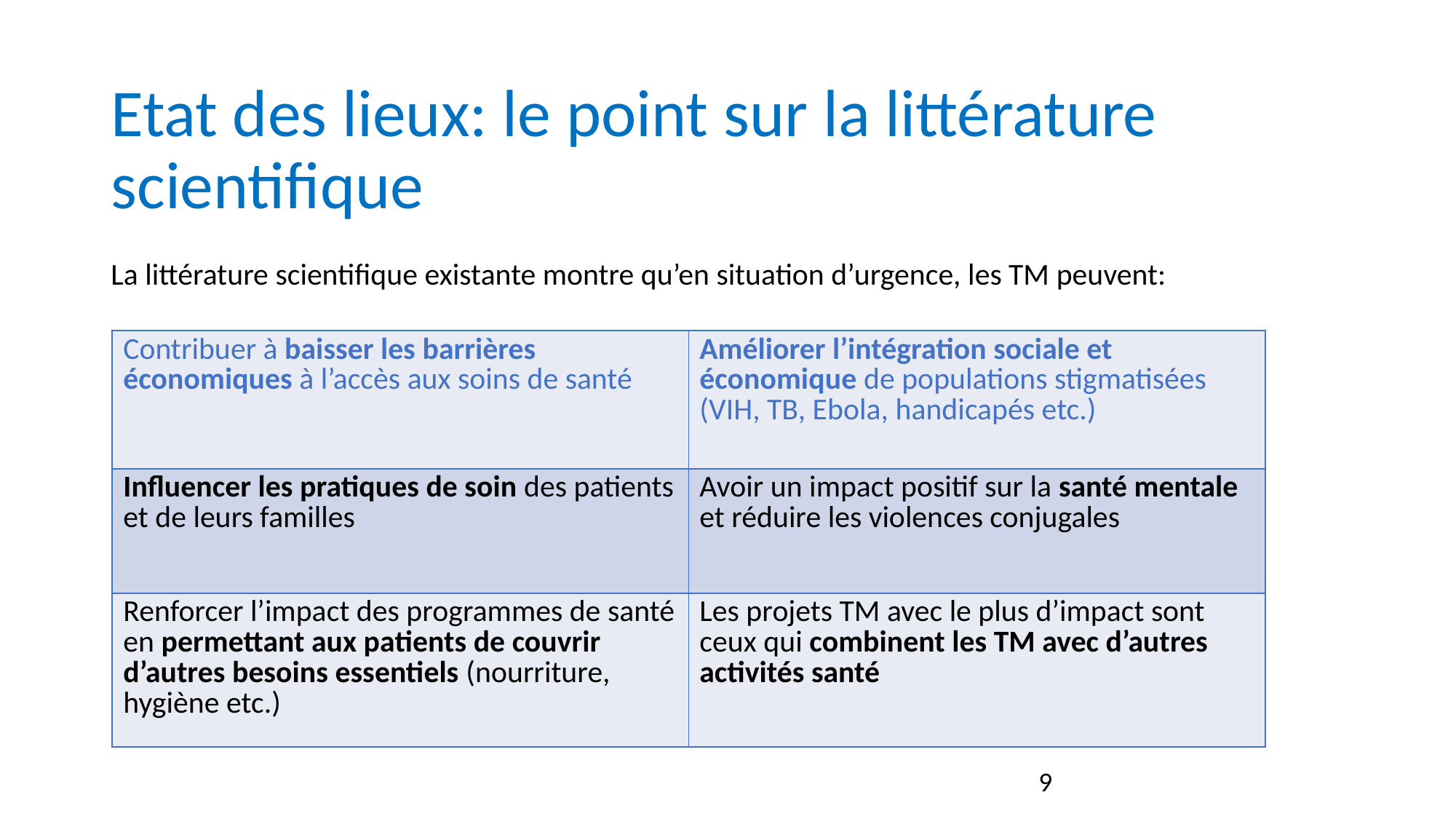

# Etat des lieux: le point sur la littérature scientifique

La littérature scientifique existante montre qu’en situation d’urgence, les TM peuvent:

| Contribuer à baisser les barrières économiques à l’accès aux soins de santé | Améliorer l’intégration sociale et économique de populations stigmatisées (VIH, TB, Ebola, handicapés etc.) |
| --- | --- |
| Influencer les pratiques de soin des patients et de leurs familles | Avoir un impact positif sur la santé mentale et réduire les violences conjugales |
| Renforcer l’impact des programmes de santé en permettant aux patients de couvrir d’autres besoins essentiels (nourriture, hygiène etc.) | Les projets TM avec le plus d’impact sont ceux qui combinent les TM avec d’autres activités santé |
9